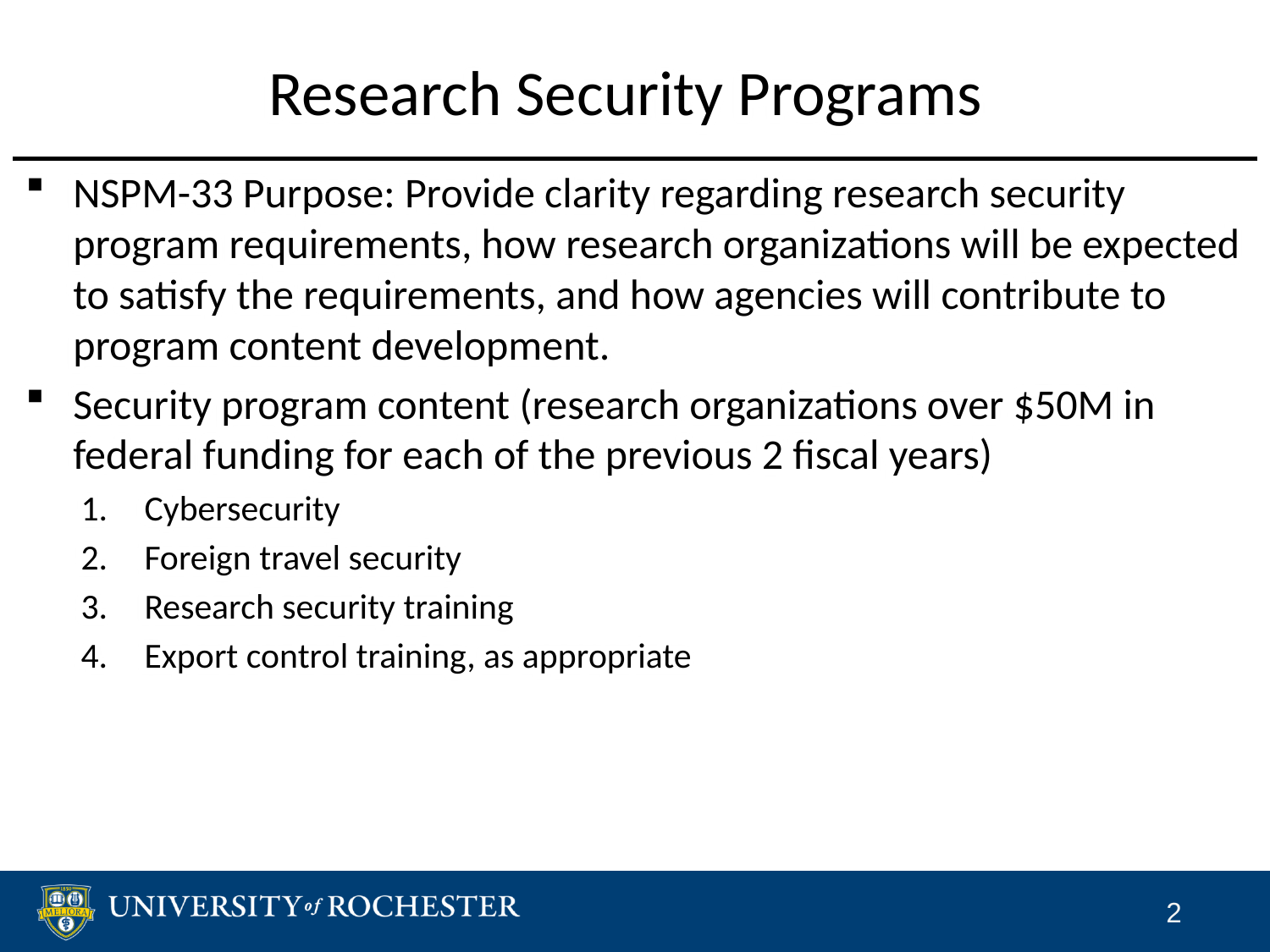

# Research Security Programs
NSPM-33 Purpose: Provide clarity regarding research security program requirements, how research organizations will be expected to satisfy the requirements, and how agencies will contribute to program content development.
Security program content (research organizations over $50M in federal funding for each of the previous 2 fiscal years)
Cybersecurity
Foreign travel security
Research security training
Export control training, as appropriate